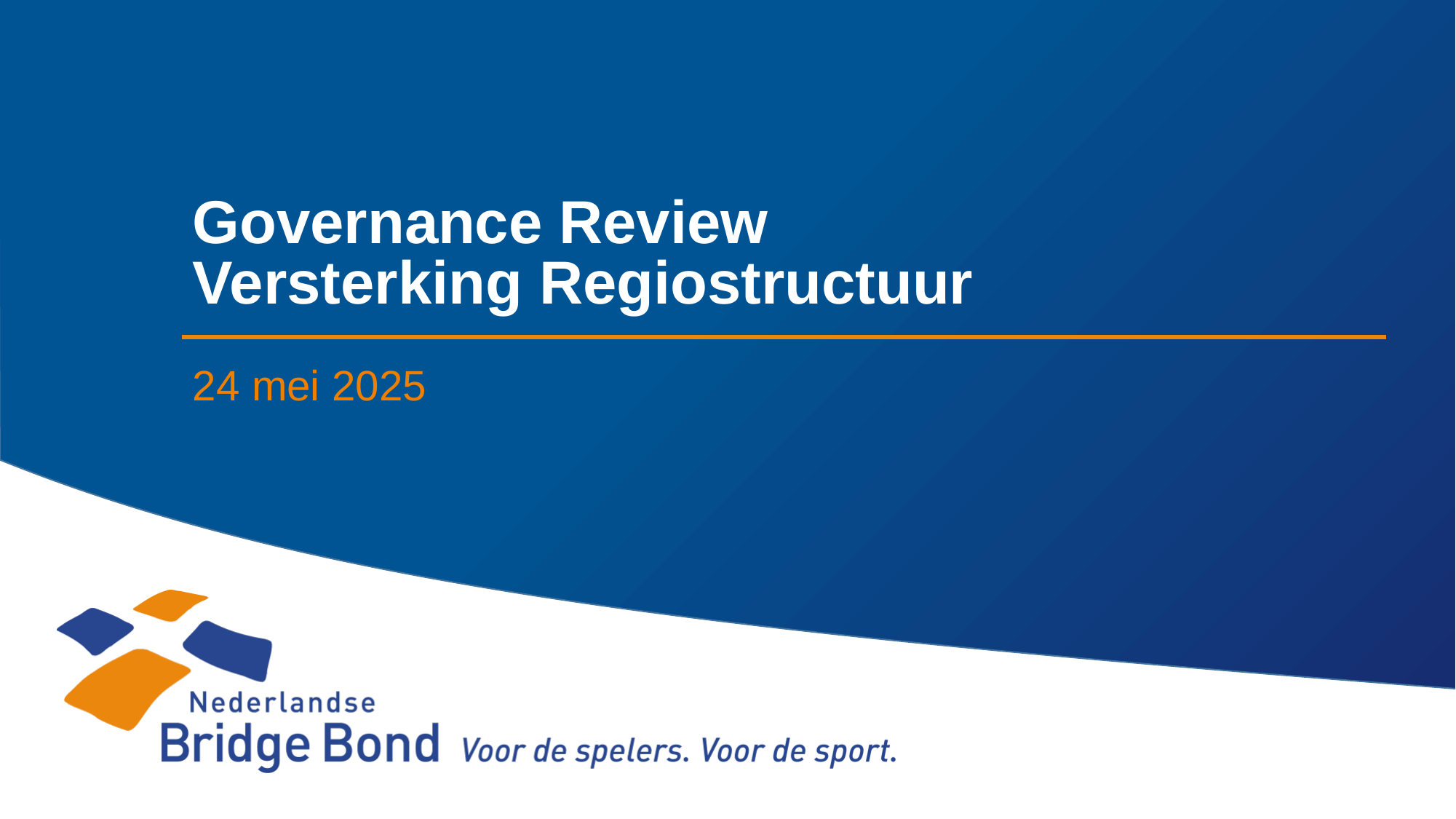

# Governance Review Versterking Regiostructuur
24 mei 2025